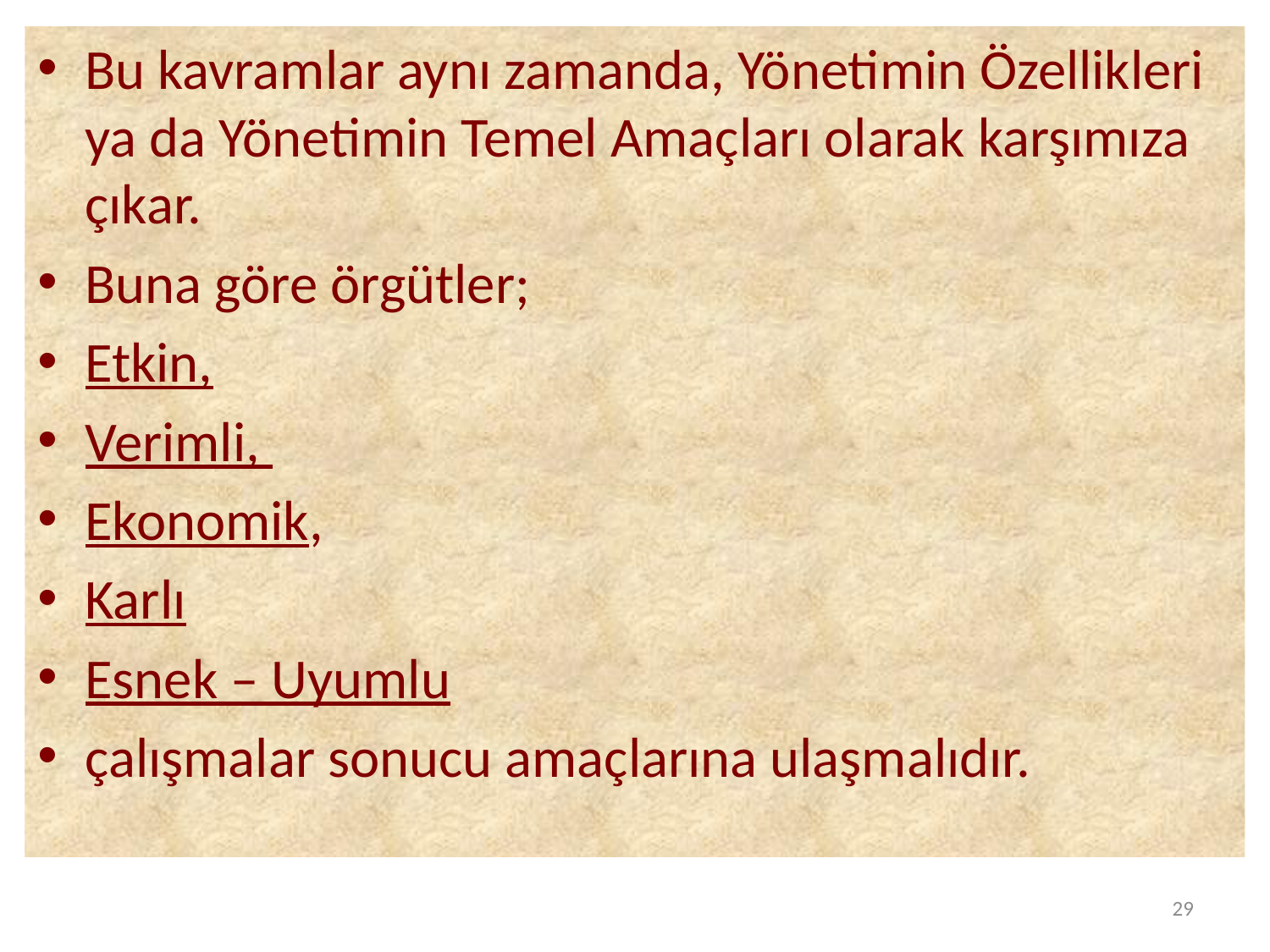

Bu kavramlar aynı zamanda, Yönetimin Özellikleri ya da Yönetimin Temel Amaçları olarak karşımıza çıkar.
Buna göre örgütler;
Etkin,
Verimli,
Ekonomik,
Karlı
Esnek – Uyumlu
çalışmalar sonucu amaçlarına ulaşmalıdır.

29